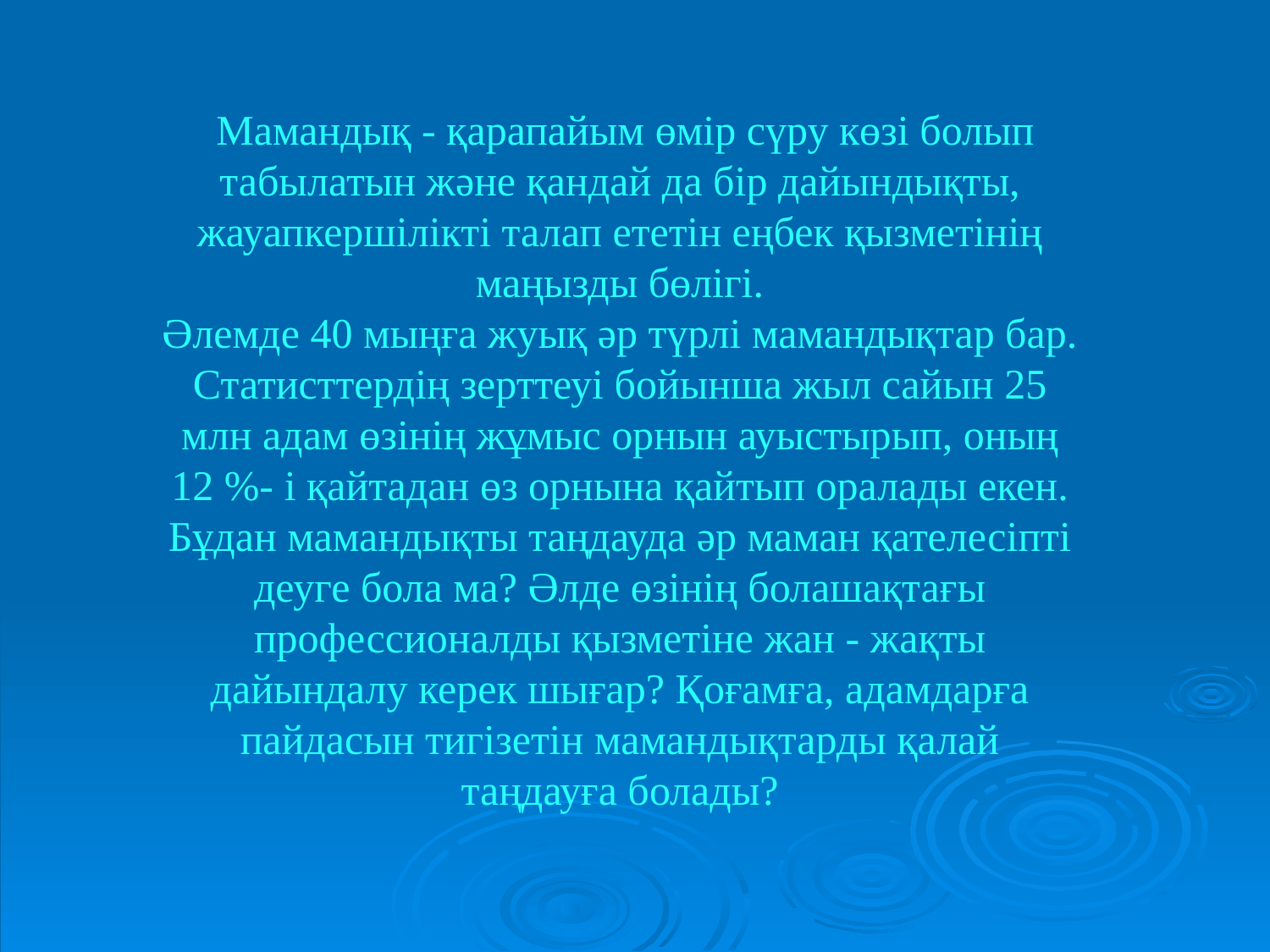

Мамандық - қарапайым өмір сүру көзі болып табылатын және қандай да бір дайындықты, жауапкершілікті талап ететін еңбек қызметінің маңызды бөлігі.
Әлемде 40 мыңға жуық әр түрлі мамандықтар бар. Статисттердің зерттеуі бойынша жыл сайын 25 млн адам өзінің жұмыс орнын ауыстырып, оның 12 %- і қайтадан өз орнына қайтып оралады екен. Бұдан мамандықты таңдауда әр маман қателесіпті деуге бола ма? Әлде өзінің болашақтағы профессионалды қызметіне жан - жақты дайындалу керек шығар? Қоғамға, адамдарға пайдасын тигізетін мамандықтарды қалай таңдауға болады?